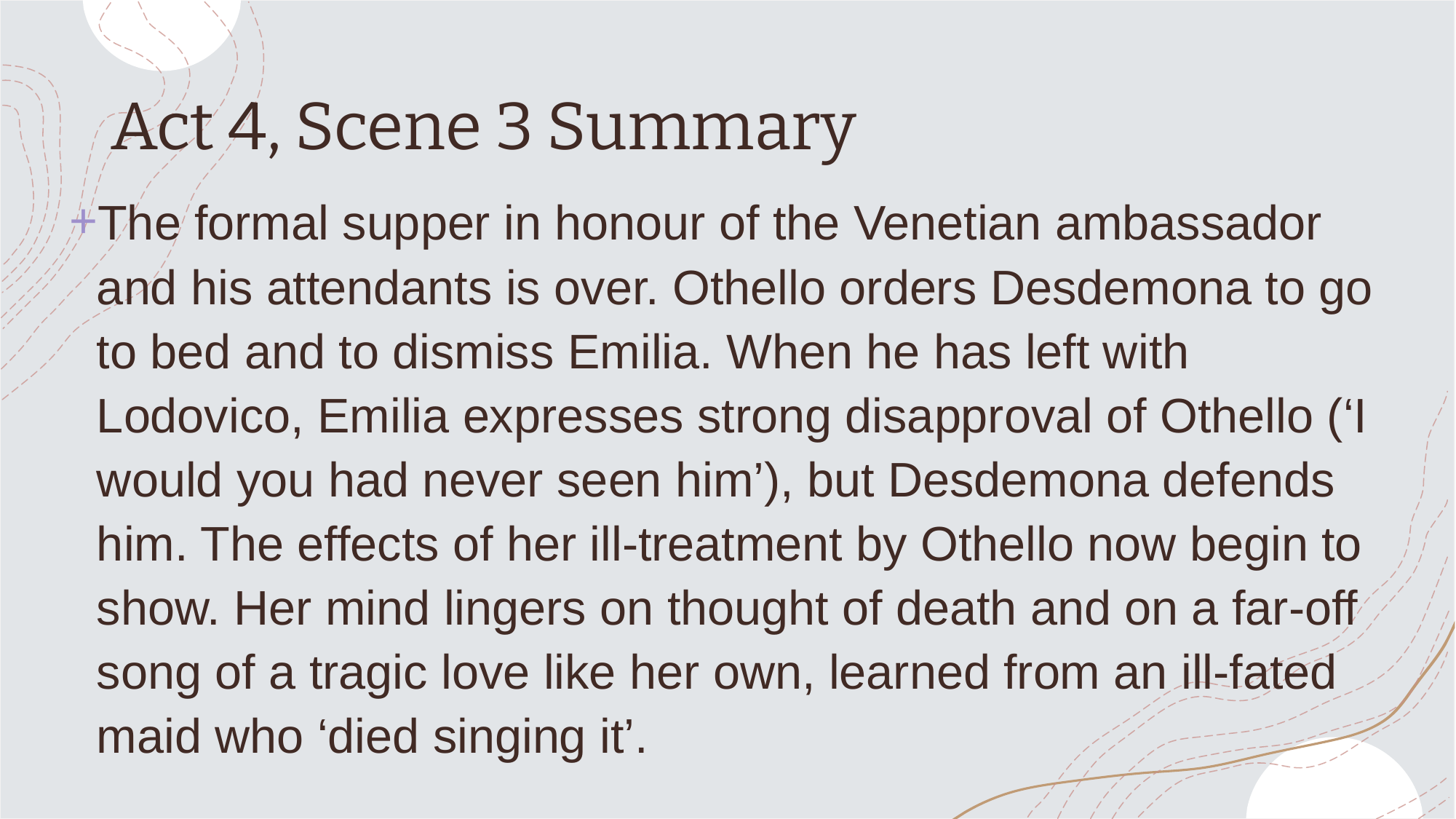

# Act 4, Scene 3 Summary
The formal supper in honour of the Venetian ambassador and his attendants is over. Othello orders Desdemona to go to bed and to dismiss Emilia. When he has left with Lodovico, Emilia expresses strong disapproval of Othello (‘I would you had never seen him’), but Desdemona defends him. The effects of her ill-treatment by Othello now begin to show. Her mind lingers on thought of death and on a far-off song of a tragic love like her own, learned from an ill-fated maid who ‘died singing it’.